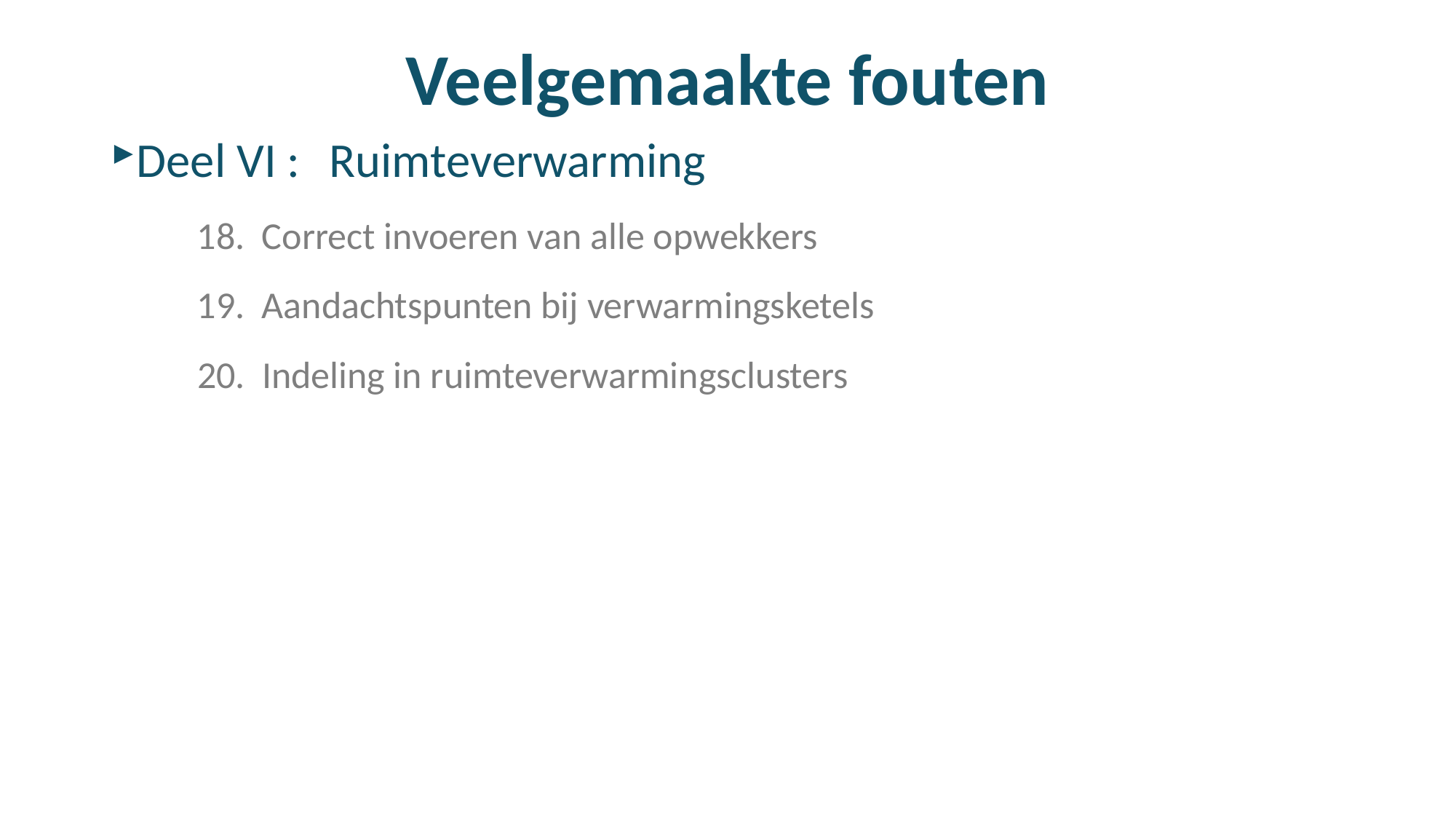

# Veelgemaakte fouten
Deel VI : 	Ruimteverwarming

18.  Correct invoeren van alle opwekkers

19.  Aandachtspunten bij verwarmingsketels

20.  Indeling in ruimteverwarmingsclusters